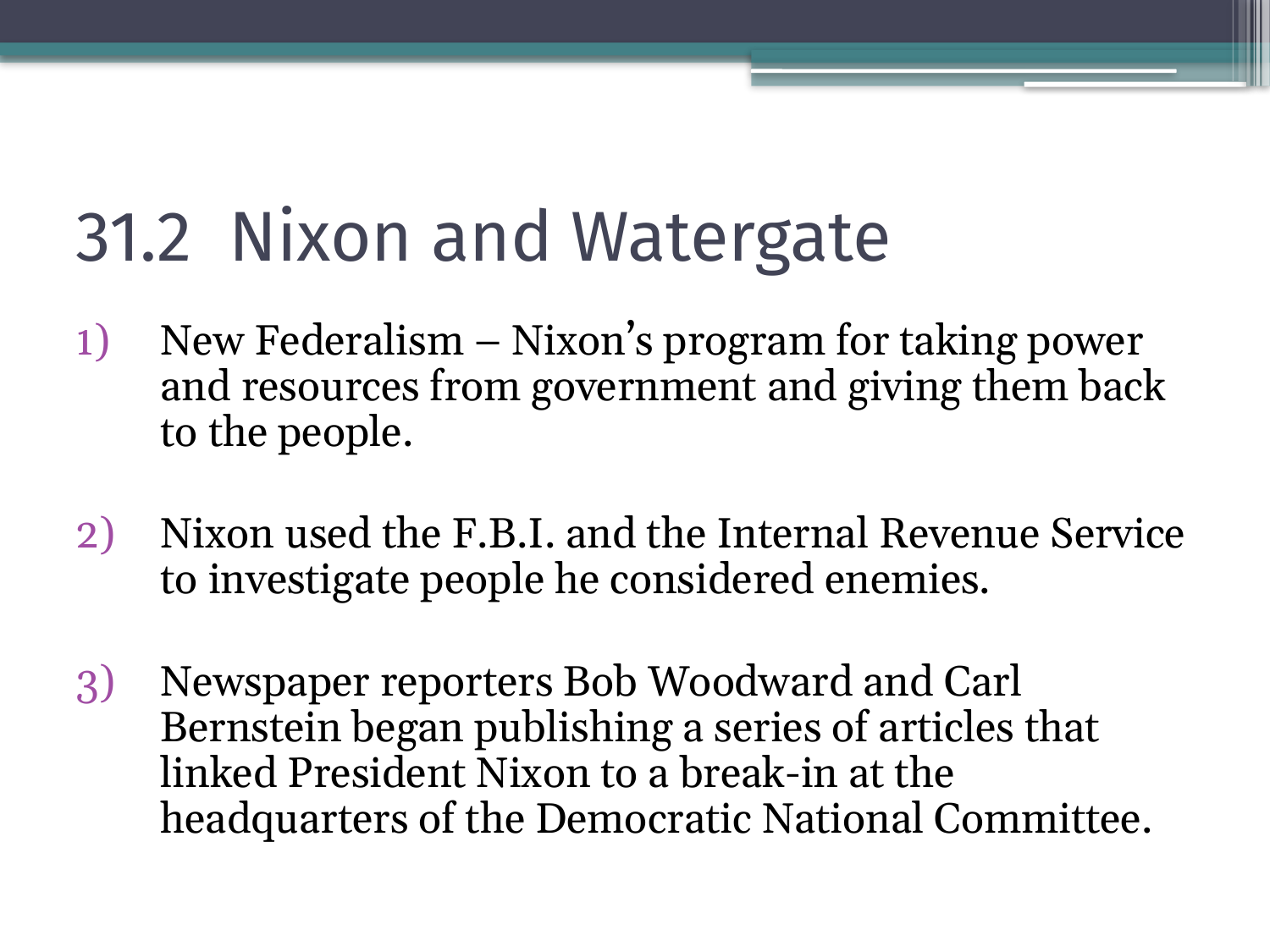

# 31.2  Nixon and Watergate
New Federalism – Nixon’s program for taking power and resources from government and giving them back to the people.

Nixon used the F.B.I. and the Internal Revenue Service to investigate people he considered enemies.

Newspaper reporters Bob Woodward and Carl Bernstein began publishing a series of articles that linked President Nixon to a break-in at the headquarters of the Democratic National Committee.